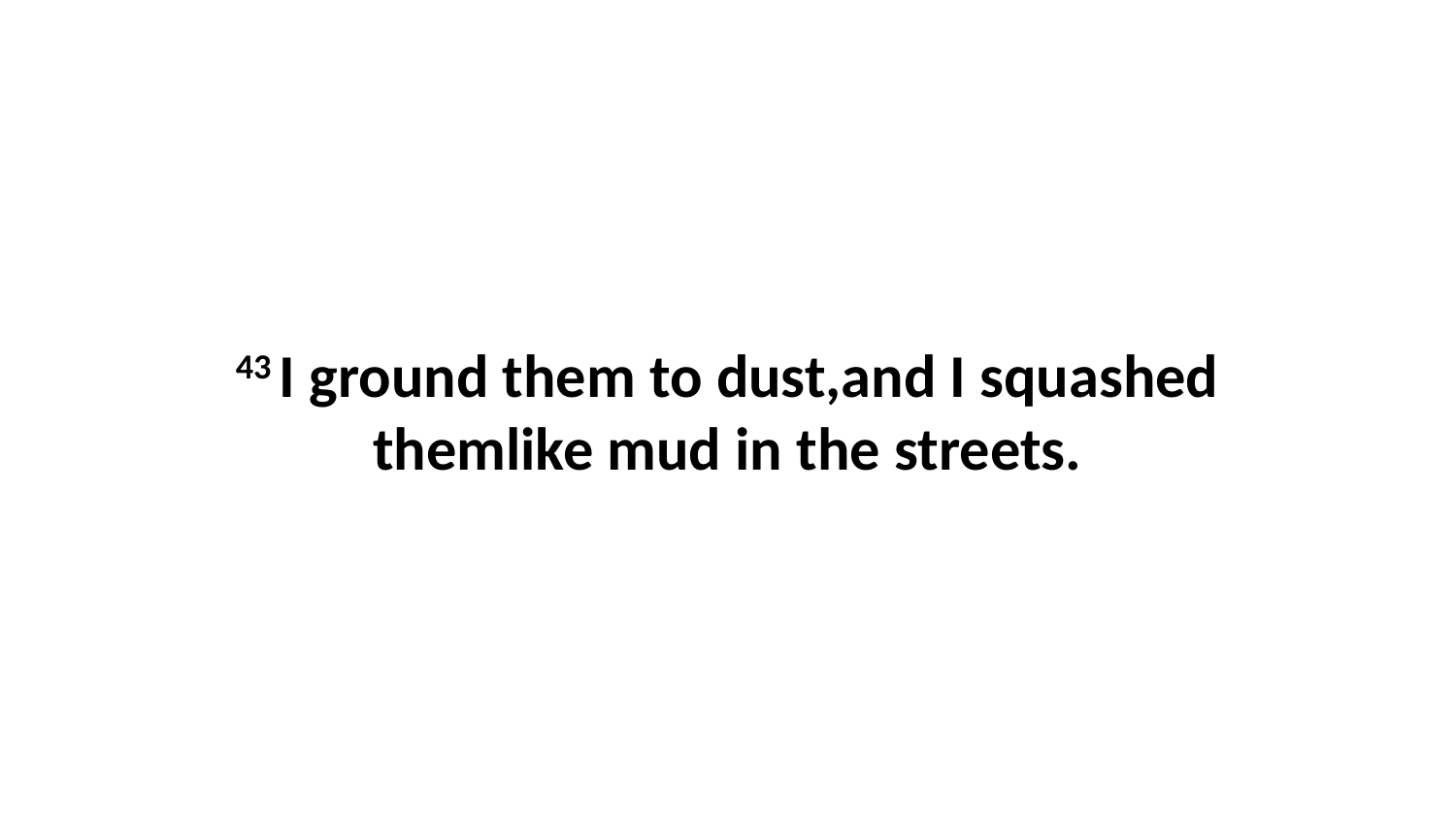

43 I ground them to dust,and I squashed themlike mud in the streets.